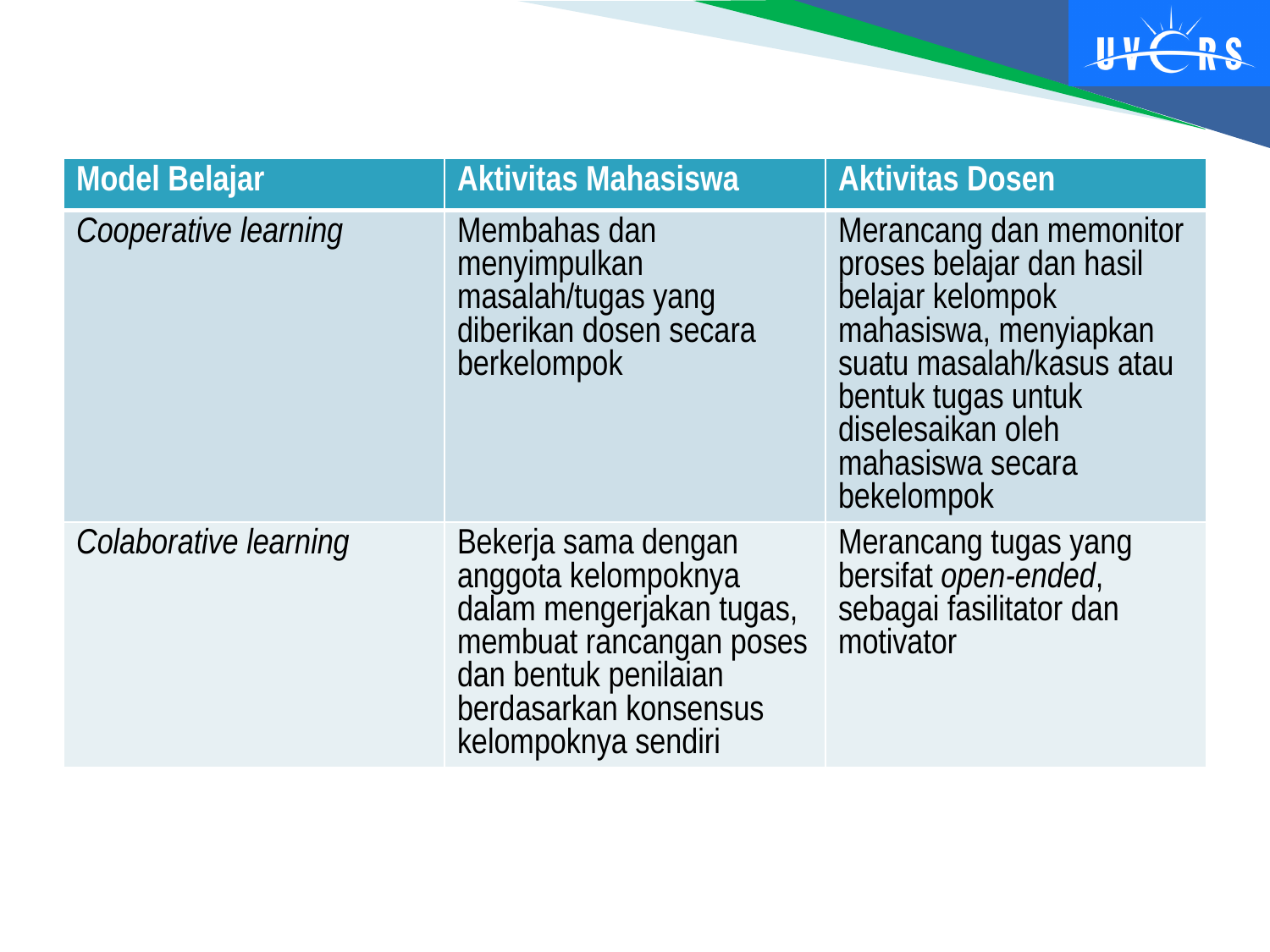

| Model Belajar | Aktivitas Mahasiswa | Aktivitas Dosen |
| --- | --- | --- |
| Cooperative learning | Membahas dan menyimpulkan masalah/tugas yang diberikan dosen secara berkelompok | Merancang dan memonitor proses belajar dan hasil belajar kelompok mahasiswa, menyiapkan suatu masalah/kasus atau bentuk tugas untuk diselesaikan oleh mahasiswa secara bekelompok |
| Colaborative learning | Bekerja sama dengan anggota kelompoknya dalam mengerjakan tugas, membuat rancangan poses dan bentuk penilaian berdasarkan konsensus kelompoknya sendiri | Merancang tugas yang bersifat open-ended, sebagai fasilitator dan motivator |